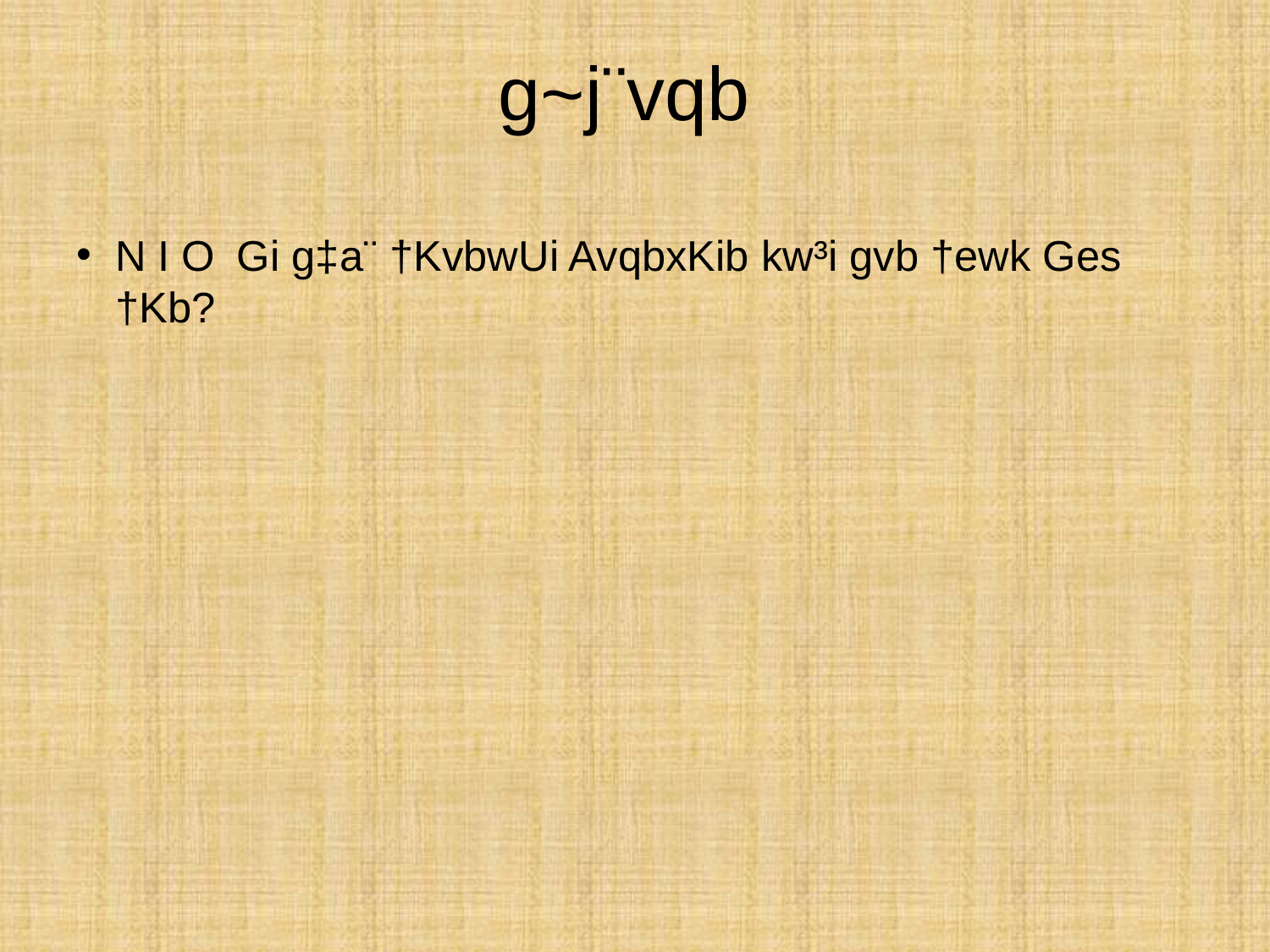

# g~j¨vqb
N I O  Gi g‡a¨ †KvbwUi AvqbxKib kw³i gvb †ewk Ges †Kb?